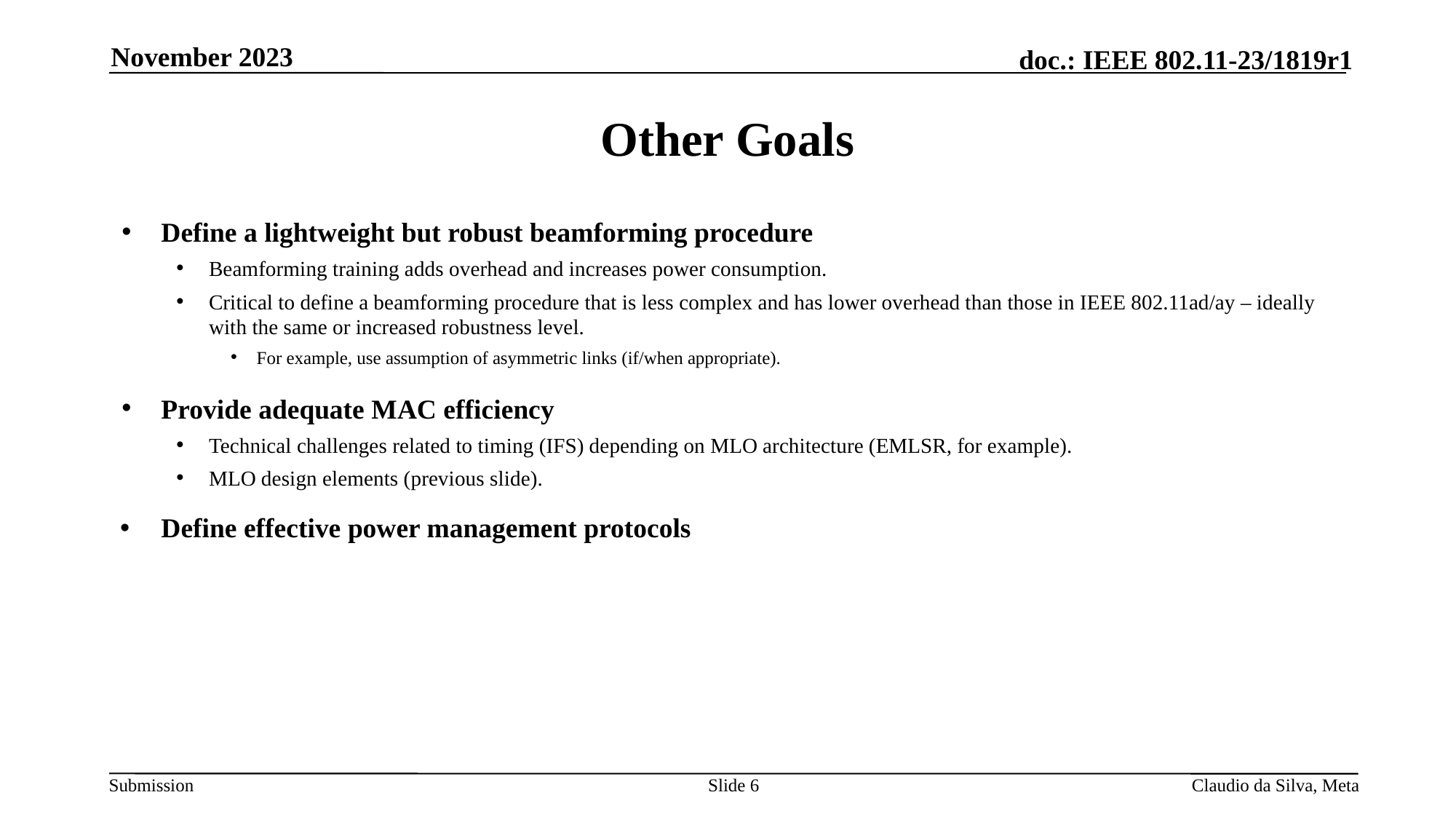

November 2023
# Other Goals
Define a lightweight but robust beamforming procedure
Beamforming training adds overhead and increases power consumption.
Critical to define a beamforming procedure that is less complex and has lower overhead than those in IEEE 802.11ad/ay – ideally with the same or increased robustness level.
For example, use assumption of asymmetric links (if/when appropriate).

Provide adequate MAC efficiency
Technical challenges related to timing (IFS) depending on MLO architecture (EMLSR, for example).
MLO design elements (previous slide).

Define effective power management protocols
Slide 6
Claudio da Silva, Meta